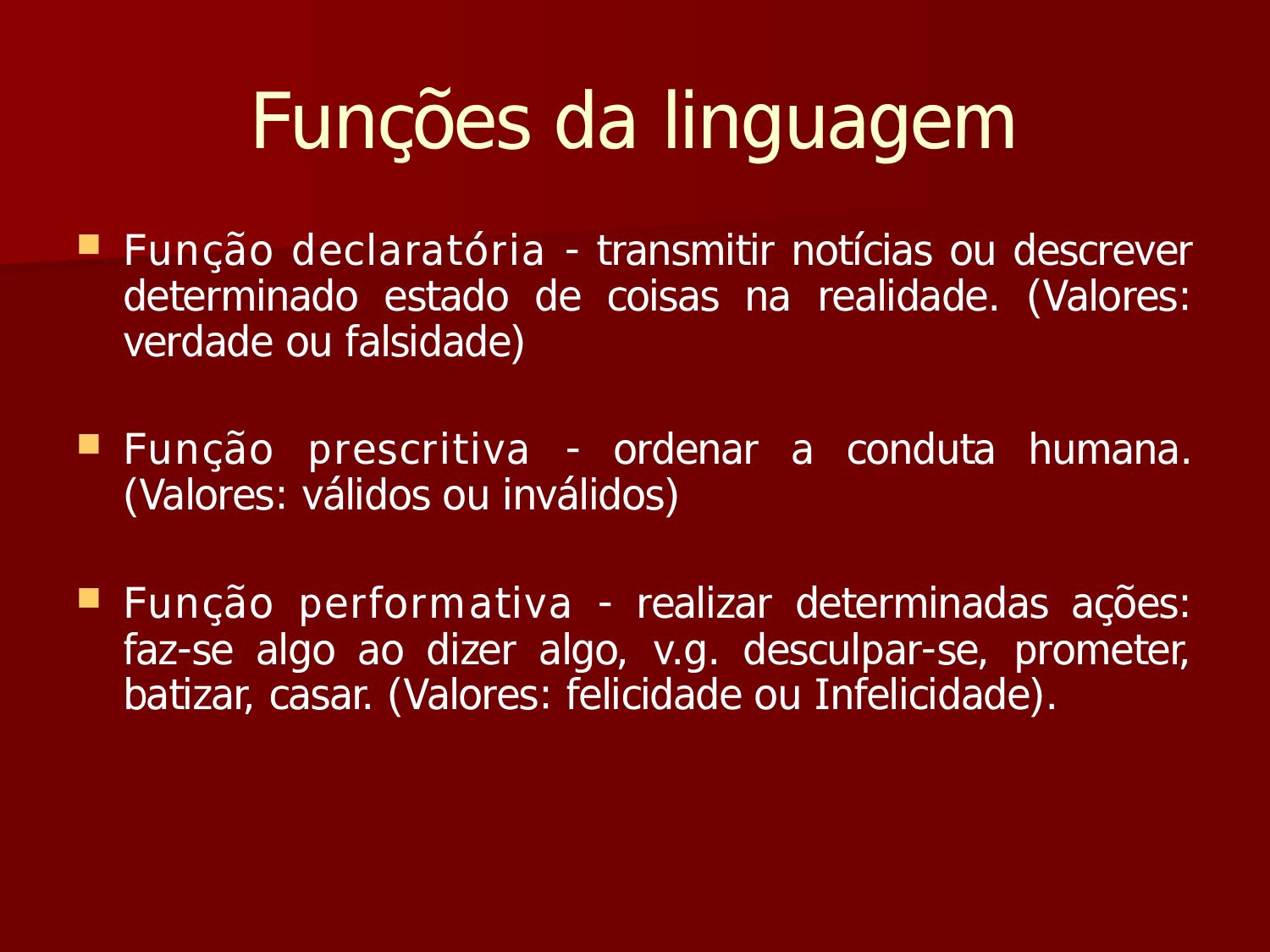

# Funções da linguagem
Função declaratória - transmitir notícias ou descrever determinado estado de coisas na realidade. (Valores: verdade ou falsidade)

Função prescritiva - ordenar a conduta humana. (Valores: válidos ou inválidos)

Função performativa - realizar determinadas ações: faz-se algo ao dizer algo, v.g. desculpar-se, prometer, batizar, casar. (Valores: felicidade ou Infelicidade).